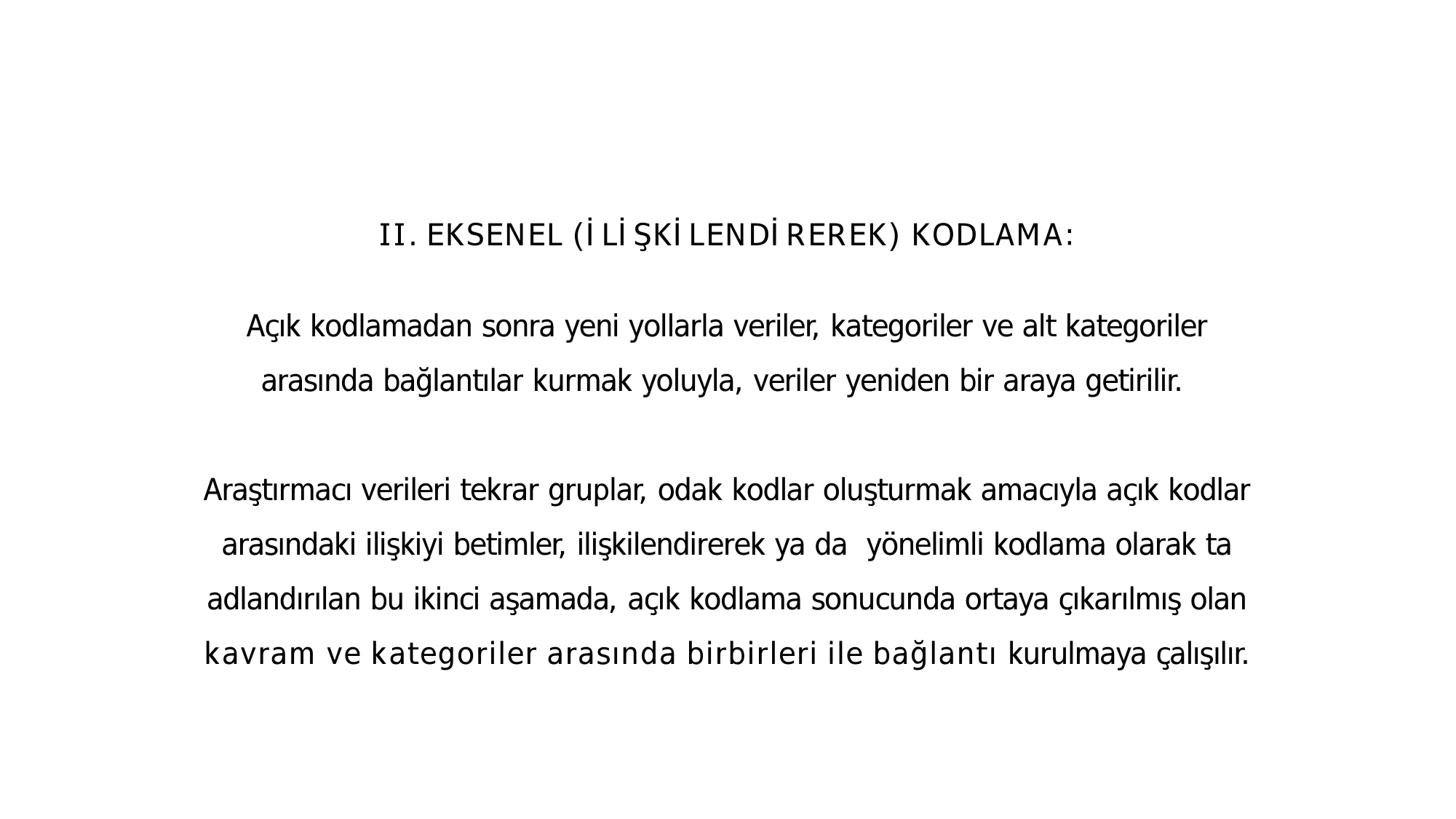

II. EKSENEL (İLİŞKİLENDİREREK) KODLAMA:

Açık kodlamadan sonra yeni yollarla veriler, kategoriler ve alt kategoriler arasında bağlantılar kurmak yoluyla, veriler yeniden bir araya getirilir.

Araştırmacı verileri tekrar gruplar, odak kodlar oluşturmak amacıyla açık kodlar arasındaki ilişkiyi betimler, ilişkilendirerek ya da  yönelimli kodlama olarak ta adlandırılan bu ikinci aşamada, açık kodlama sonucunda ortaya çıkarılmış olan kavram ve kategoriler arasında birbirleri ile bağlantı kurulmaya çalışılır.